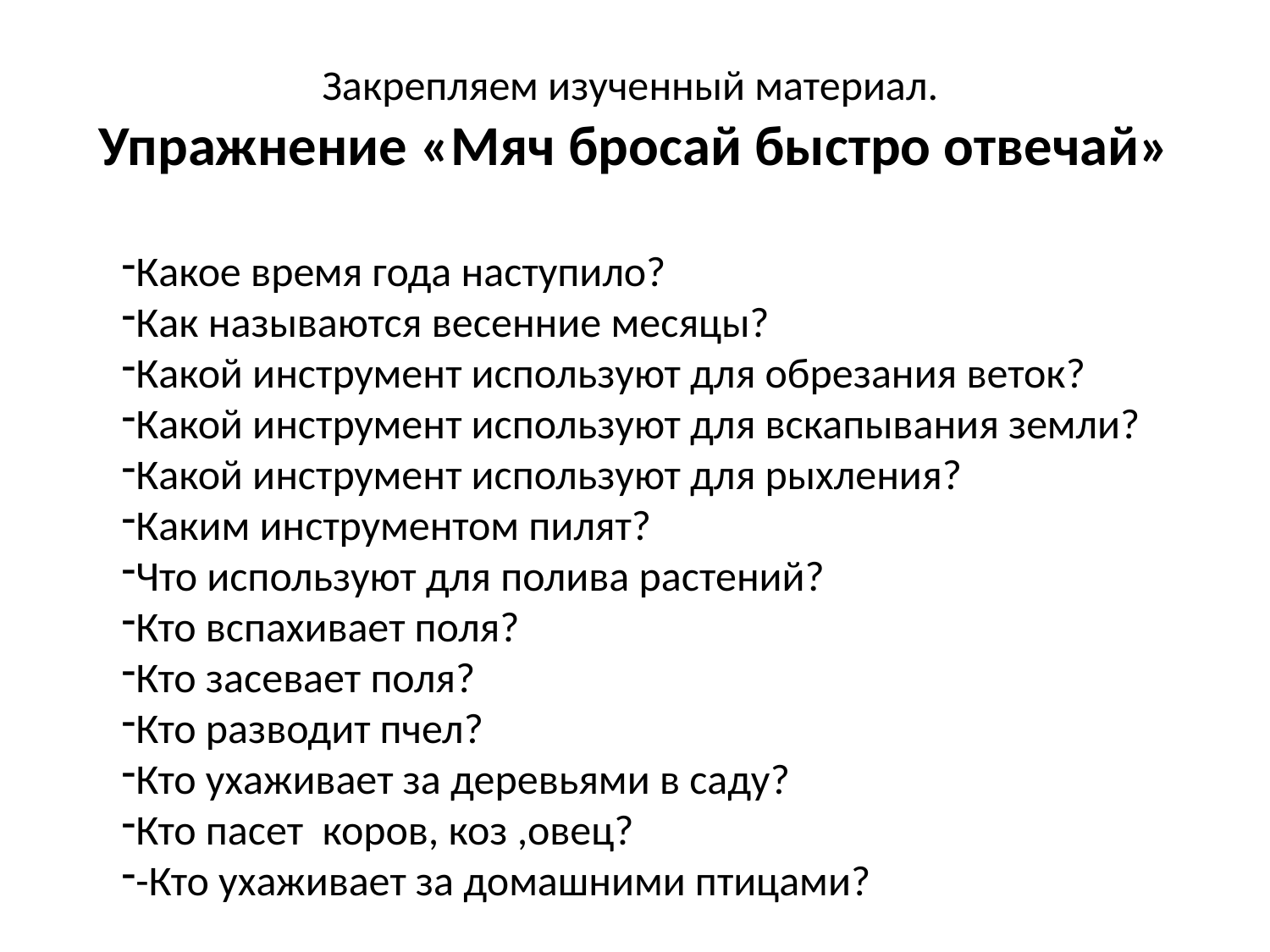

# Закрепляем изученный материал. Упражнение «Мяч бросай быстро отвечай»
Какое время года наступило?
Как называются весенние месяцы?
Какой инструмент используют для обрезания веток?
Какой инструмент используют для вскапывания земли?
Какой инструмент используют для рыхления?
Каким инструментом пилят?
Что используют для полива растений?
Кто вспахивает поля?
Кто засевает поля?
Кто разводит пчел?
Кто ухаживает за деревьями в саду?
Кто пасет  коров, коз ,овец?
-Кто ухаживает за домашними птицами?